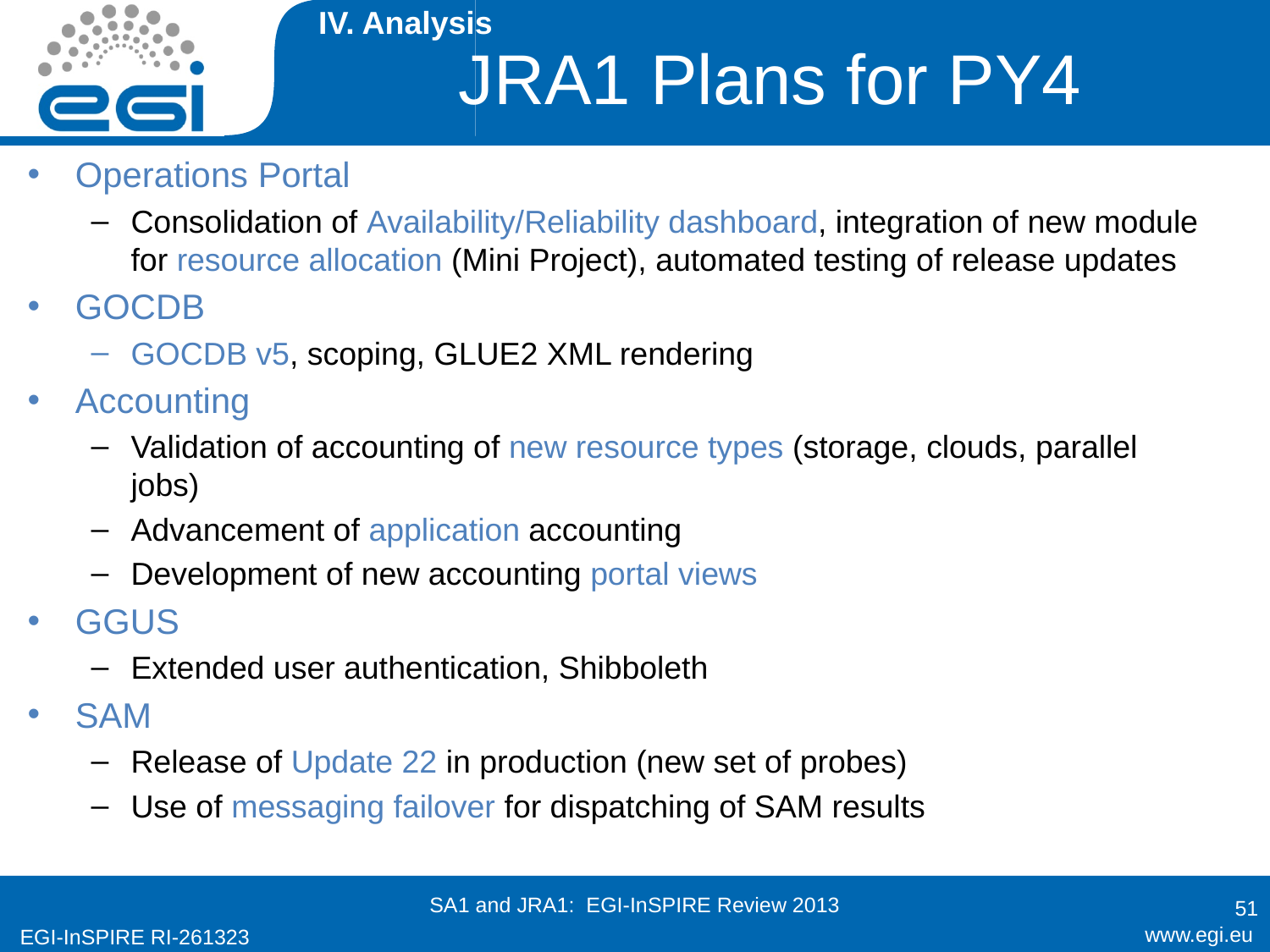

IV. Analysis
# JRA1 Plans for PY4
Operations Portal
Consolidation of Availability/Reliability dashboard, integration of new module for resource allocation (Mini Project), automated testing of release updates
GOCDB
GOCDB v5, scoping, GLUE2 XML rendering
Accounting
Validation of accounting of new resource types (storage, clouds, parallel jobs)
Advancement of application accounting
Development of new accounting portal views
GGUS
Extended user authentication, Shibboleth
SAM
Release of Update 22 in production (new set of probes)
Use of messaging failover for dispatching of SAM results
51
SA1 and JRA1:  EGI-InSPIRE Review 2013